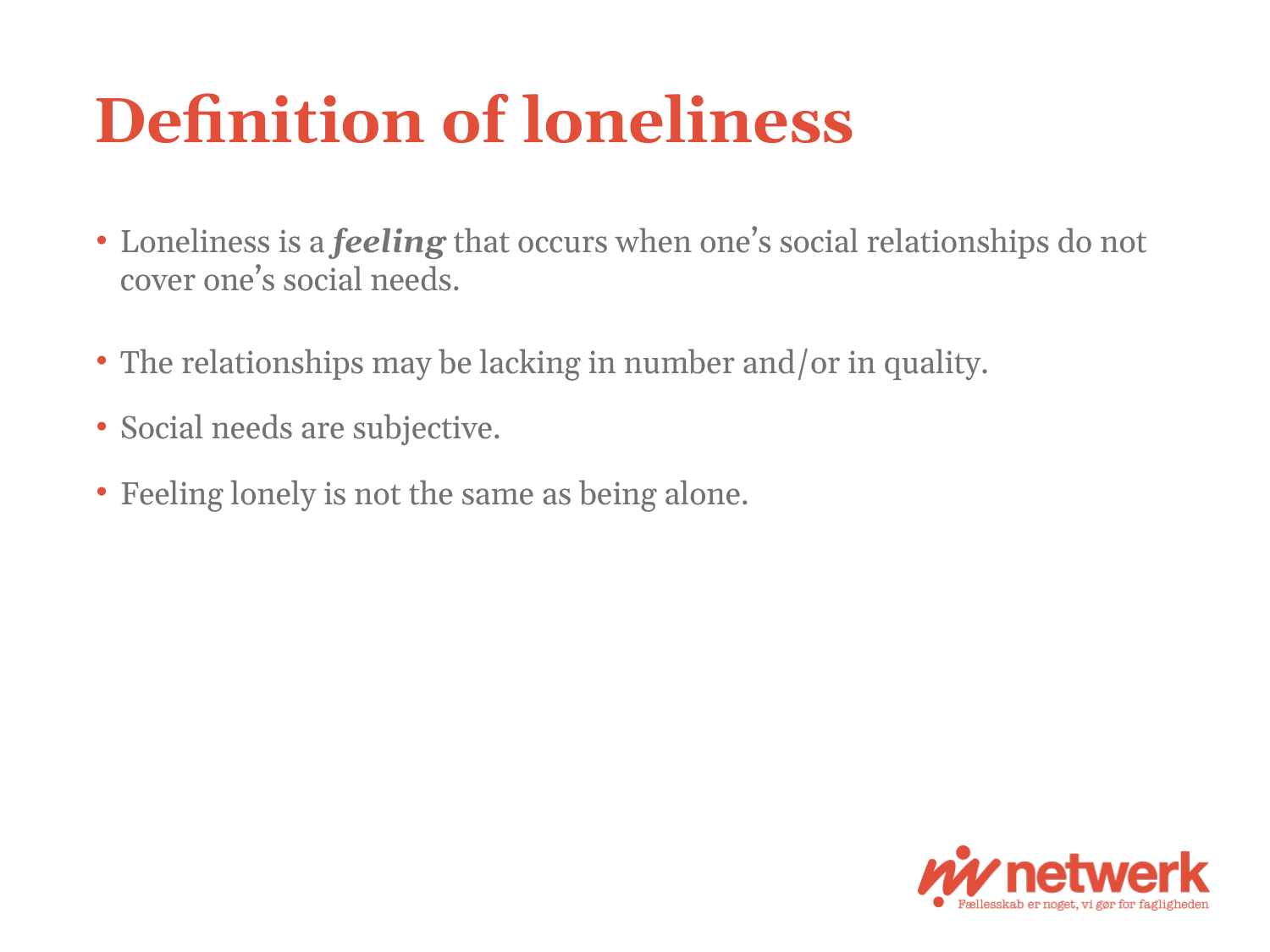

# Definition of loneliness
Loneliness is a feeling that occurs when one’s social relationships do not cover one’s social needs.
The relationships may be lacking in number and/or in quality.
Social needs are subjective.
Feeling lonely is not the same as being alone.